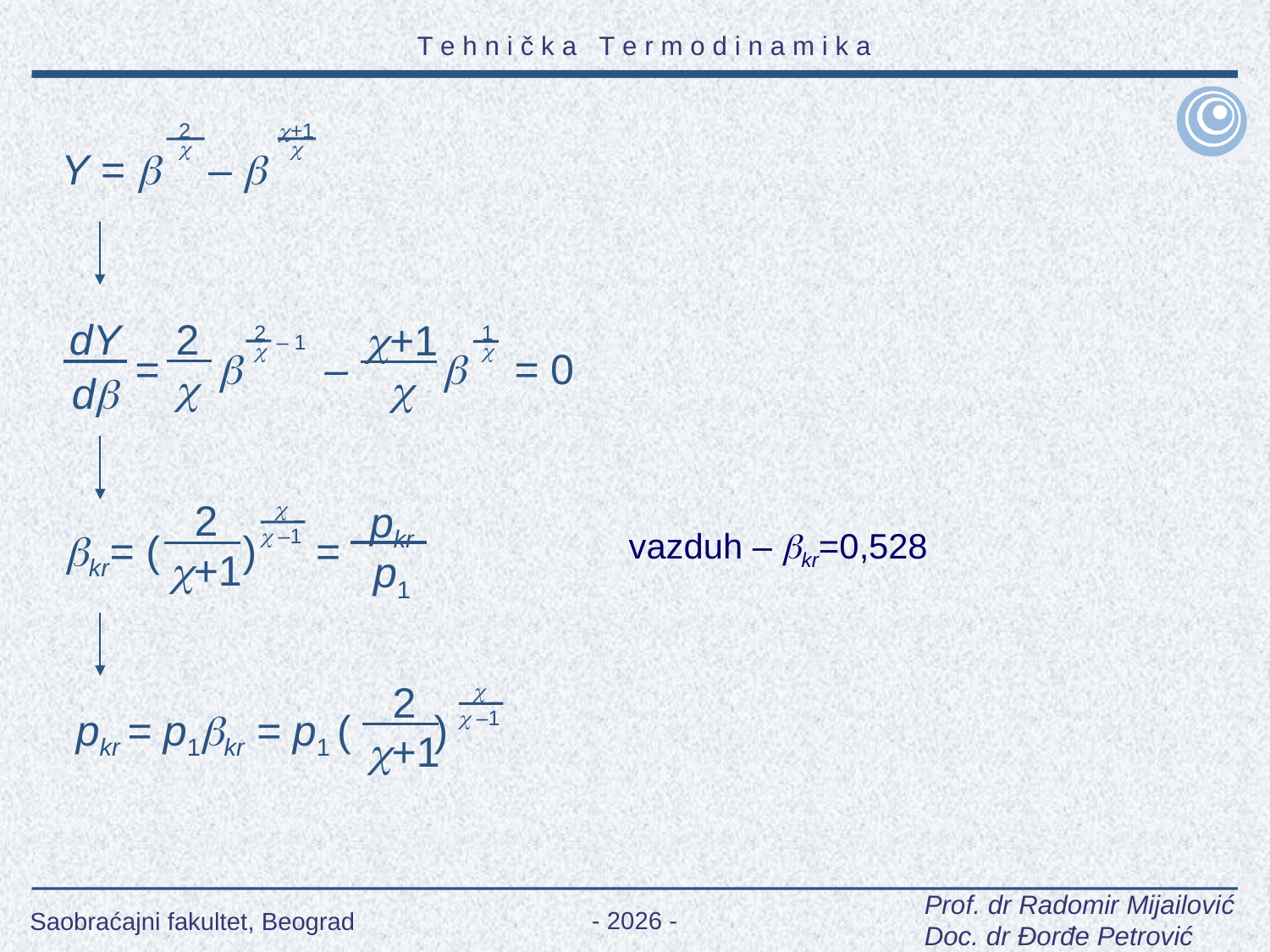

χ+1
2
χ
χ
Y = β    – β
2
dY
χ+1
2
1
 – 1
=     β       –        β    = 0
χ
χ
χ
χ
dβ
pkr
2
χ
βkr= (       )     =
χ –1
χ+1
p1
vazduh – βkr=0,528
2
χ
pkr = p1βkr = p1 (       )
χ –1
χ+1